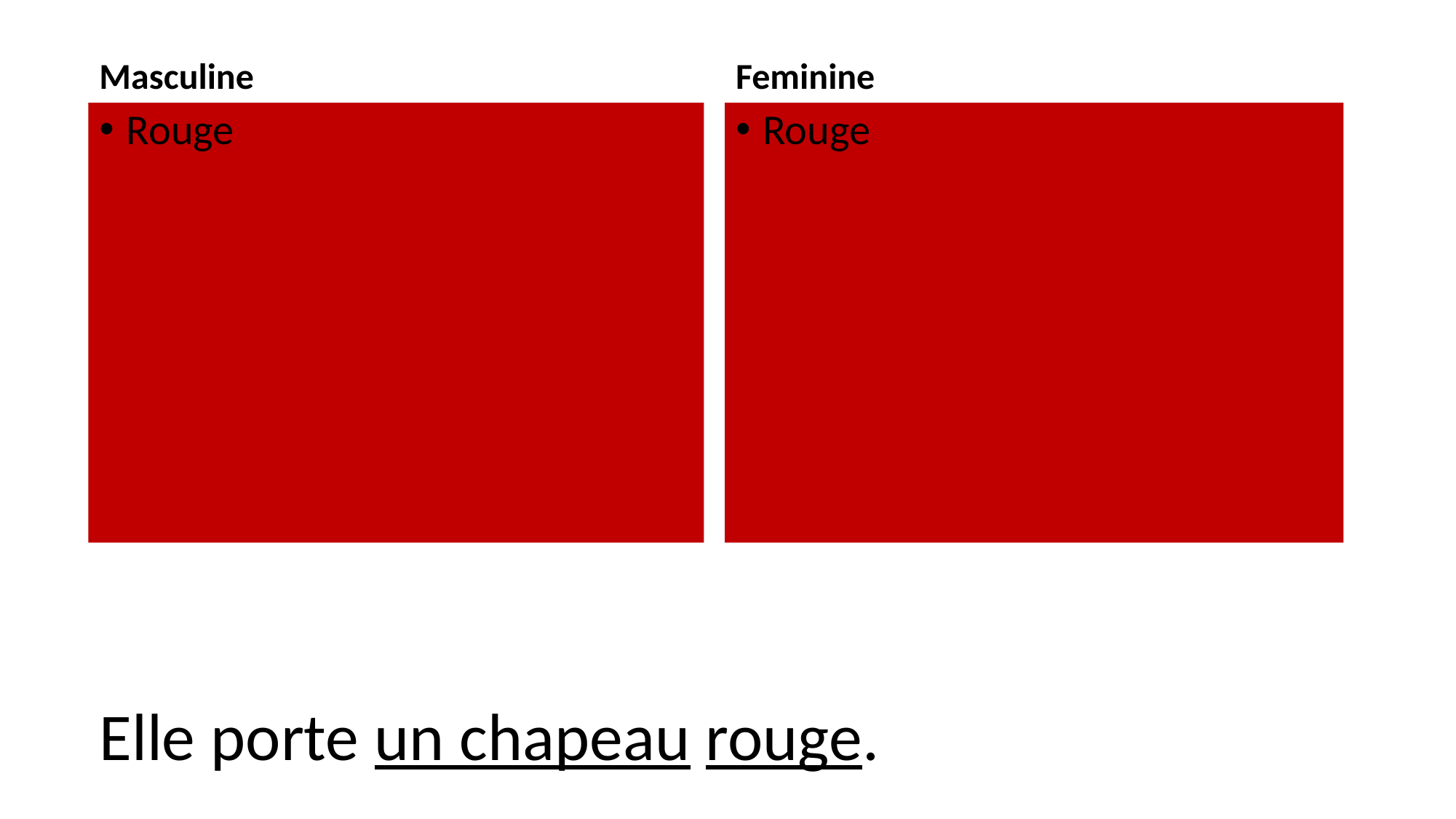

Masculine
Feminine
Rouge
Rouge
# Elle porte un chapeau rouge.